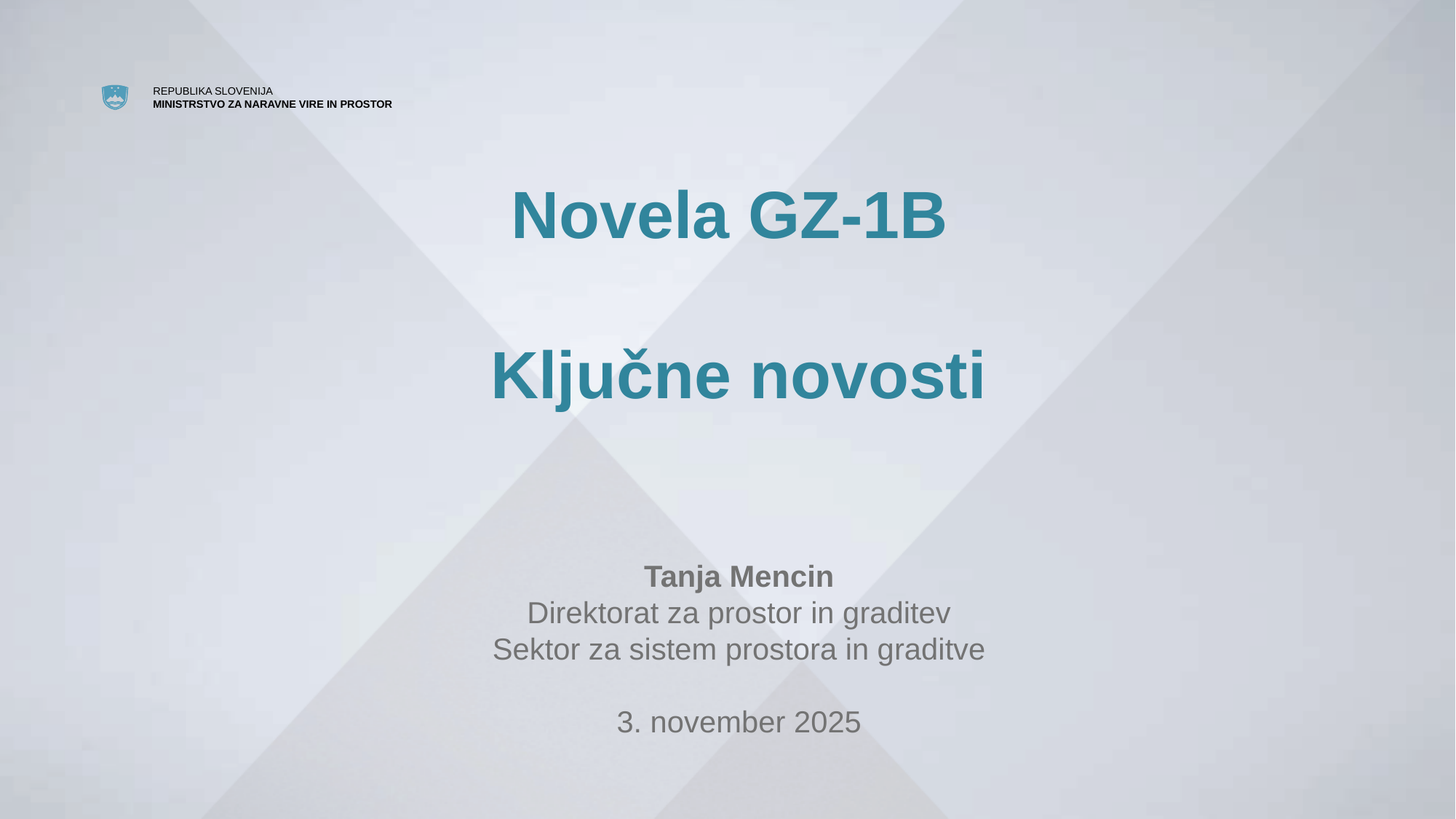

Novela GZ-1B
Ključne novosti
#
Tanja Mencin
Direktorat za prostor in graditev
Sektor za sistem prostora in graditve
3. november 2025